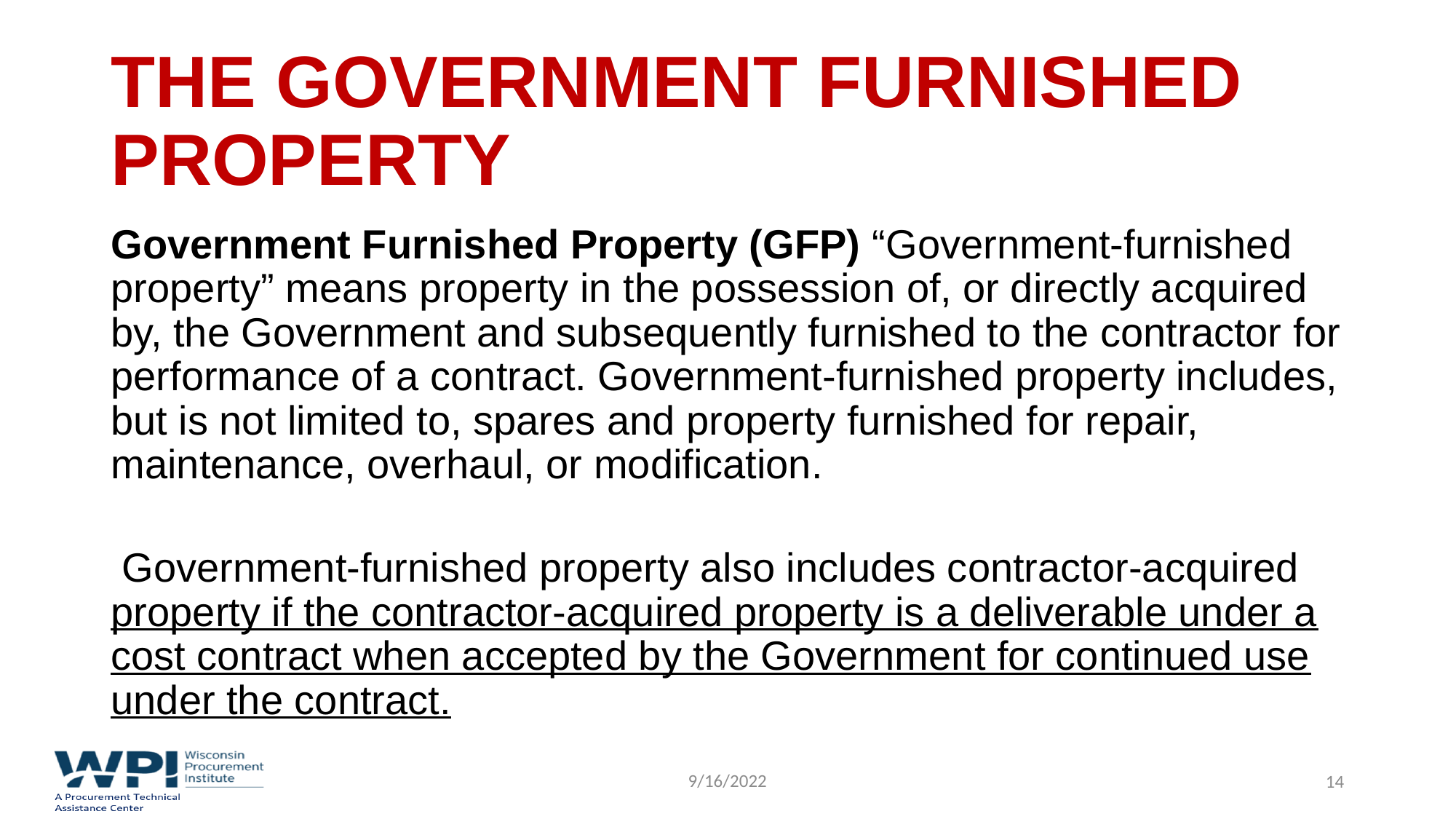

# The Government Furnished Property
Government Furnished Property (GFP) “Government-furnished property” means property in the possession of, or directly acquired by, the Government and subsequently furnished to the contractor for performance of a contract. Government-furnished property includes, but is not limited to, spares and property furnished for repair, maintenance, overhaul, or modification.

 Government-furnished property also includes contractor-acquired property if the contractor-acquired property is a deliverable under a cost contract when accepted by the Government for continued use under the contract.

9/16/2022
14